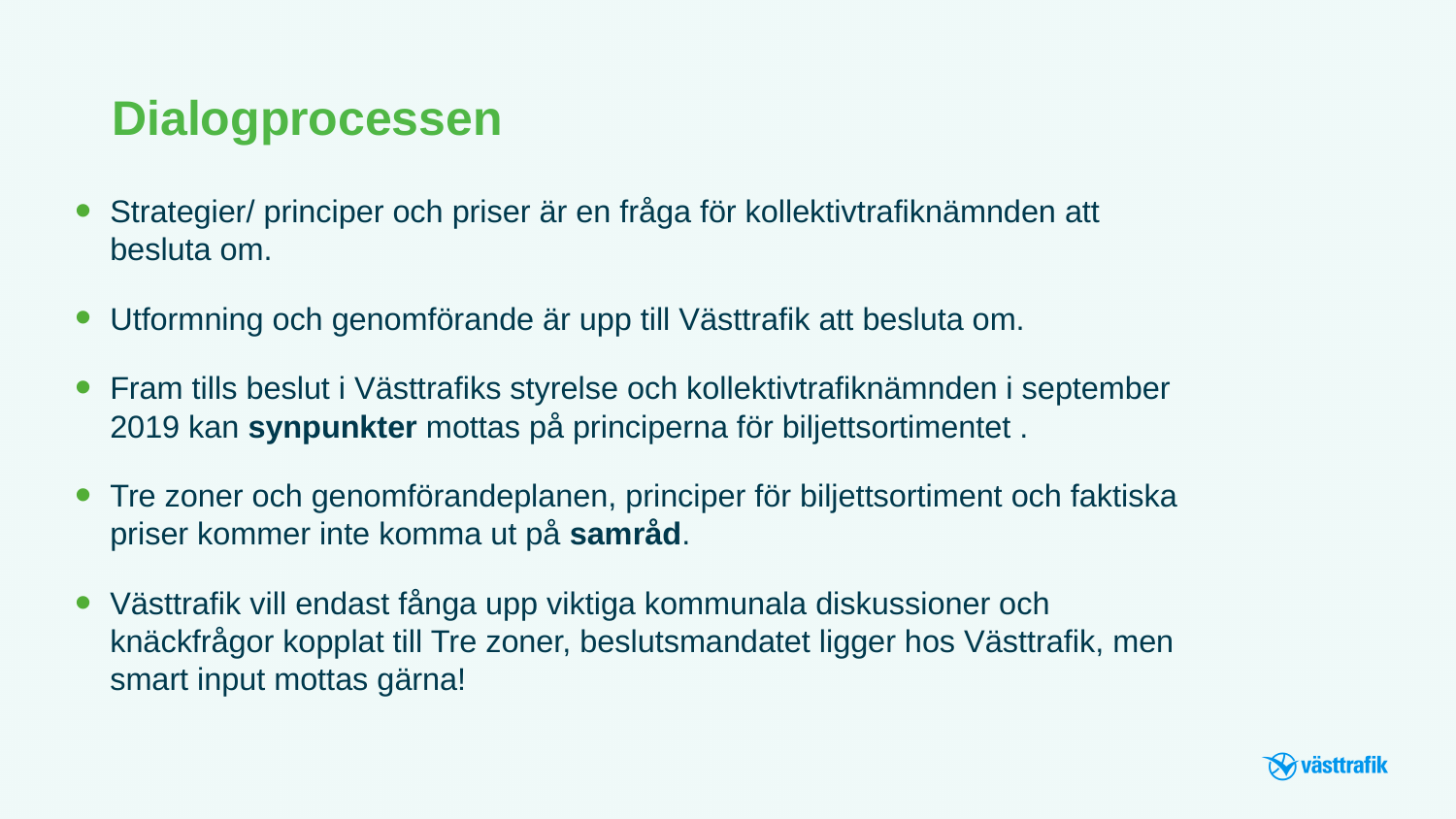

Dialogprocessen
Strategier/ principer och priser är en fråga för kollektivtrafiknämnden att besluta om.
Utformning och genomförande är upp till Västtrafik att besluta om.
Fram tills beslut i Västtrafiks styrelse och kollektivtrafiknämnden i september 2019 kan synpunkter mottas på principerna för biljettsortimentet .
Tre zoner och genomförandeplanen, principer för biljettsortiment och faktiska priser kommer inte komma ut på samråd.
Västtrafik vill endast fånga upp viktiga kommunala diskussioner och knäckfrågor kopplat till Tre zoner, beslutsmandatet ligger hos Västtrafik, men smart input mottas gärna!